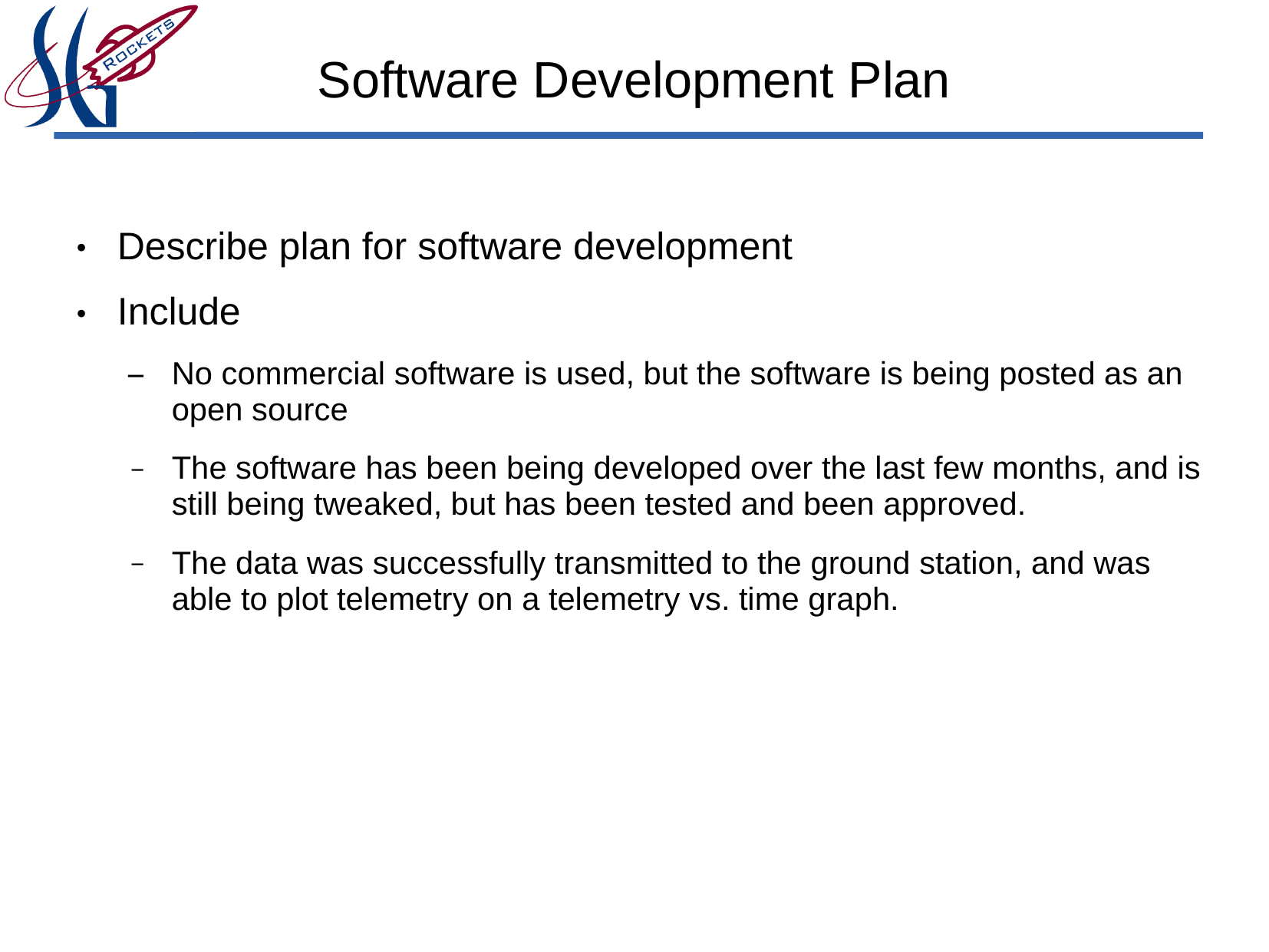

# Software Development Plan
Describe plan for software development
Include
No commercial software is used, but the software is being posted as an open source
The software has been being developed over the last few months, and is still being tweaked, but has been tested and been approved.
The data was successfully transmitted to the ground station, and was able to plot telemetry on a telemetry vs. time graph.